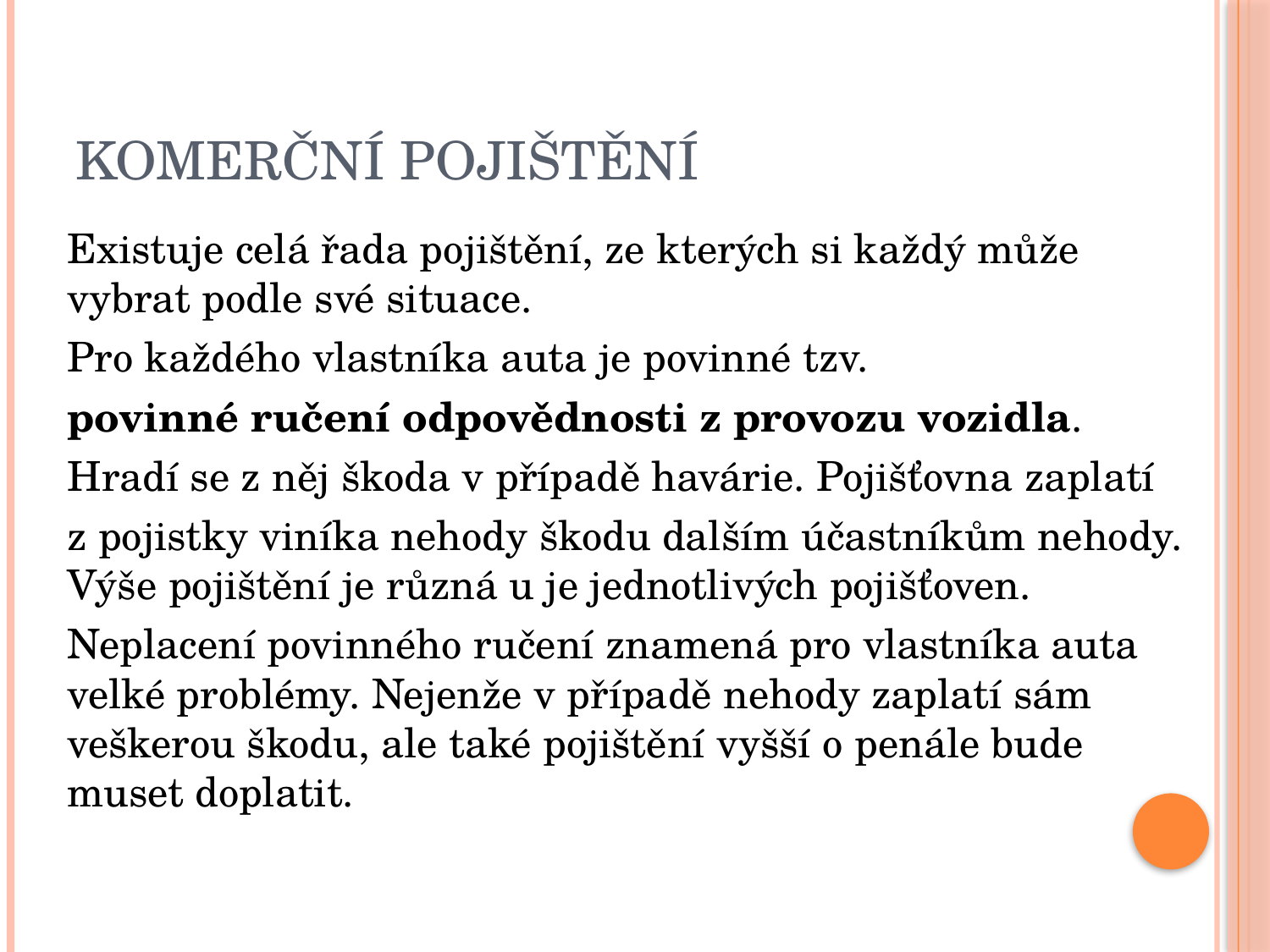

# Komerční pojištění
Existuje celá řada pojištění, ze kterých si každý může vybrat podle své situace.
Pro každého vlastníka auta je povinné tzv.
povinné ručení odpovědnosti z provozu vozidla.
Hradí se z něj škoda v případě havárie. Pojišťovna zaplatí
z pojistky viníka nehody škodu dalším účastníkům nehody. Výše pojištění je různá u je jednotlivých pojišťoven.
Neplacení povinného ručení znamená pro vlastníka auta velké problémy. Nejenže v případě nehody zaplatí sám veškerou škodu, ale také pojištění vyšší o penále bude muset doplatit.